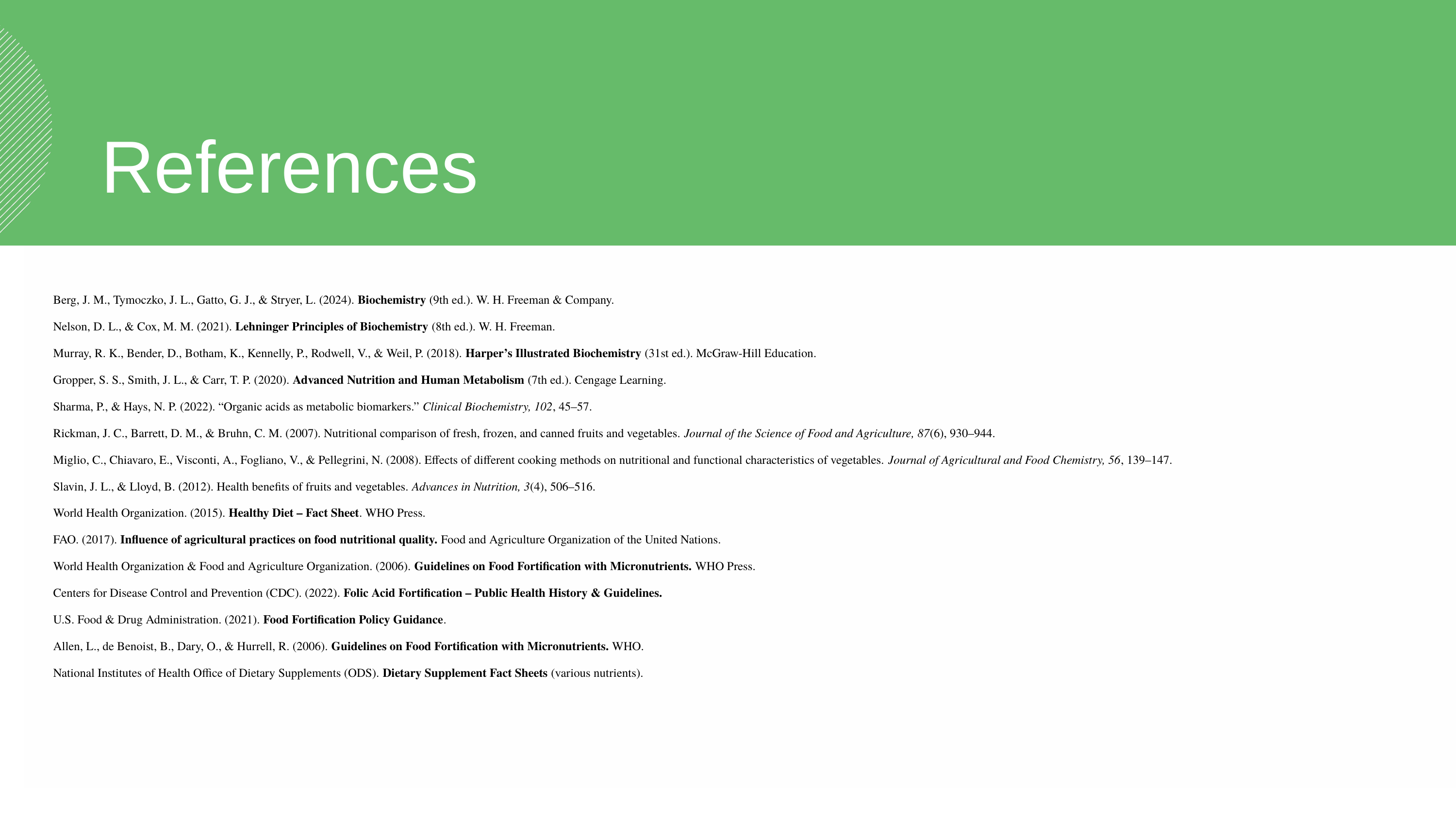

References
Berg, J. M., Tymoczko, J. L., Gatto, G. J., & Stryer, L. (2024). Biochemistry (9th ed.). W. H. Freeman & Company.
Nelson, D. L., & Cox, M. M. (2021). Lehninger Principles of Biochemistry (8th ed.). W. H. Freeman.
Murray, R. K., Bender, D., Botham, K., Kennelly, P., Rodwell, V., & Weil, P. (2018). Harper’s Illustrated Biochemistry (31st ed.). McGraw-Hill Education.
Gropper, S. S., Smith, J. L., & Carr, T. P. (2020). Advanced Nutrition and Human Metabolism (7th ed.). Cengage Learning.
Sharma, P., & Hays, N. P. (2022). “Organic acids as metabolic biomarkers.” Clinical Biochemistry, 102, 45–57.
Rickman, J. C., Barrett, D. M., & Bruhn, C. M. (2007). Nutritional comparison of fresh, frozen, and canned fruits and vegetables. Journal of the Science of Food and Agriculture, 87(6), 930–944.
Miglio, C., Chiavaro, E., Visconti, A., Fogliano, V., & Pellegrini, N. (2008). Effects of different cooking methods on nutritional and functional characteristics of vegetables. Journal of Agricultural and Food Chemistry, 56, 139–147.
Slavin, J. L., & Lloyd, B. (2012). Health benefits of fruits and vegetables. Advances in Nutrition, 3(4), 506–516.
World Health Organization. (2015). Healthy Diet – Fact Sheet. WHO Press.
FAO. (2017). Influence of agricultural practices on food nutritional quality. Food and Agriculture Organization of the United Nations.
World Health Organization & Food and Agriculture Organization. (2006). Guidelines on Food Fortification with Micronutrients. WHO Press.
Centers for Disease Control and Prevention (CDC). (2022). Folic Acid Fortification – Public Health History & Guidelines.
U.S. Food & Drug Administration. (2021). Food Fortification Policy Guidance.
Allen, L., de Benoist, B., Dary, O., & Hurrell, R. (2006). Guidelines on Food Fortification with Micronutrients. WHO.
National Institutes of Health Office of Dietary Supplements (ODS). Dietary Supplement Fact Sheets (various nutrients).